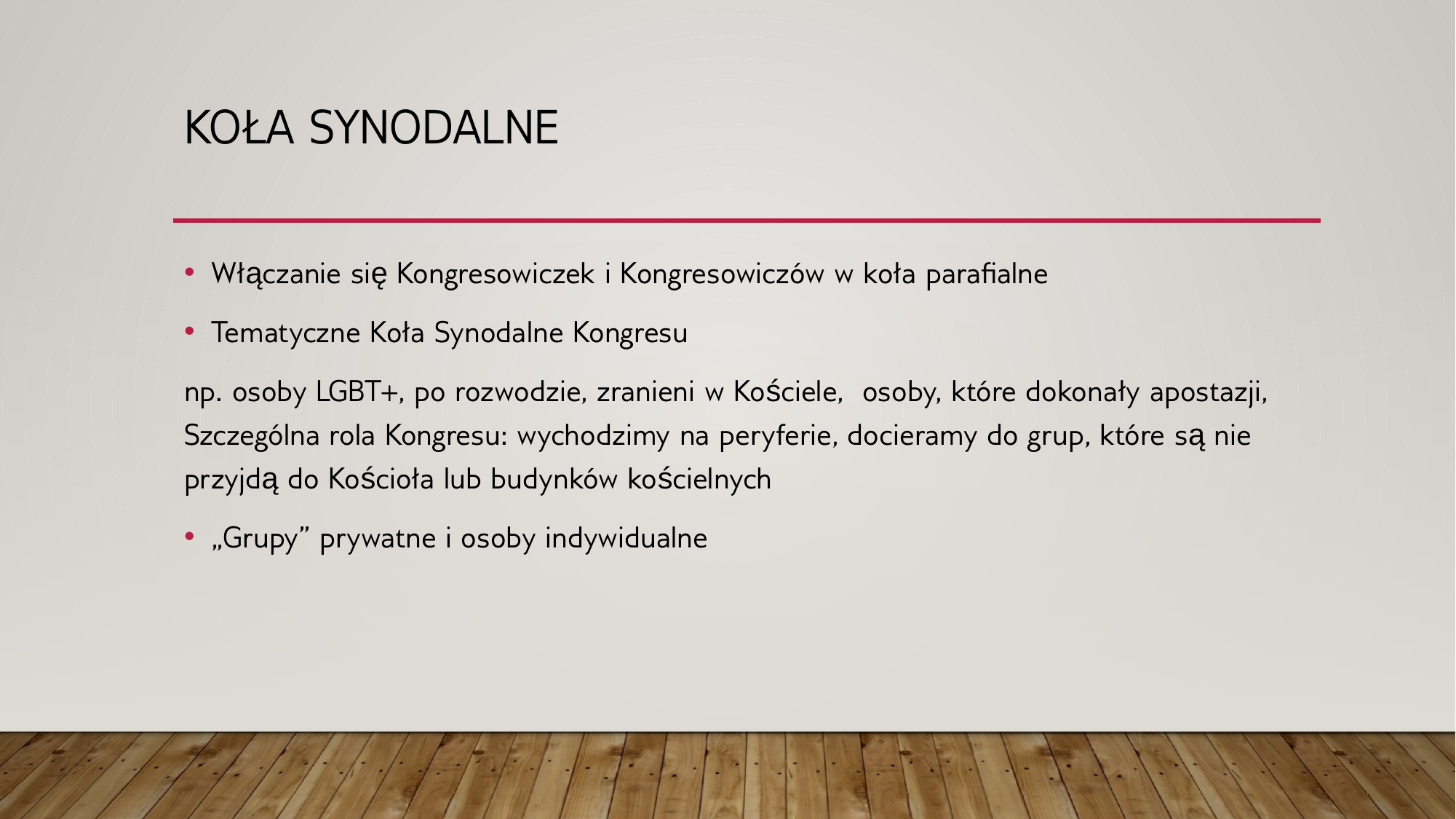

# Koła Synodalne
Włączanie się Kongresowiczek i Kongresowiczów w koła parafialne
Tematyczne Koła Synodalne Kongresu
np. osoby LGBT+, po rozwodzie, zranieni w Kościele,  osoby, które dokonały apostazji, Szczególna rola Kongresu: wychodzimy na peryferie, docieramy do grup, które są nie przyjdą do Kościoła lub budynków kościelnych
„Grupy” prywatne i osoby indywidualne